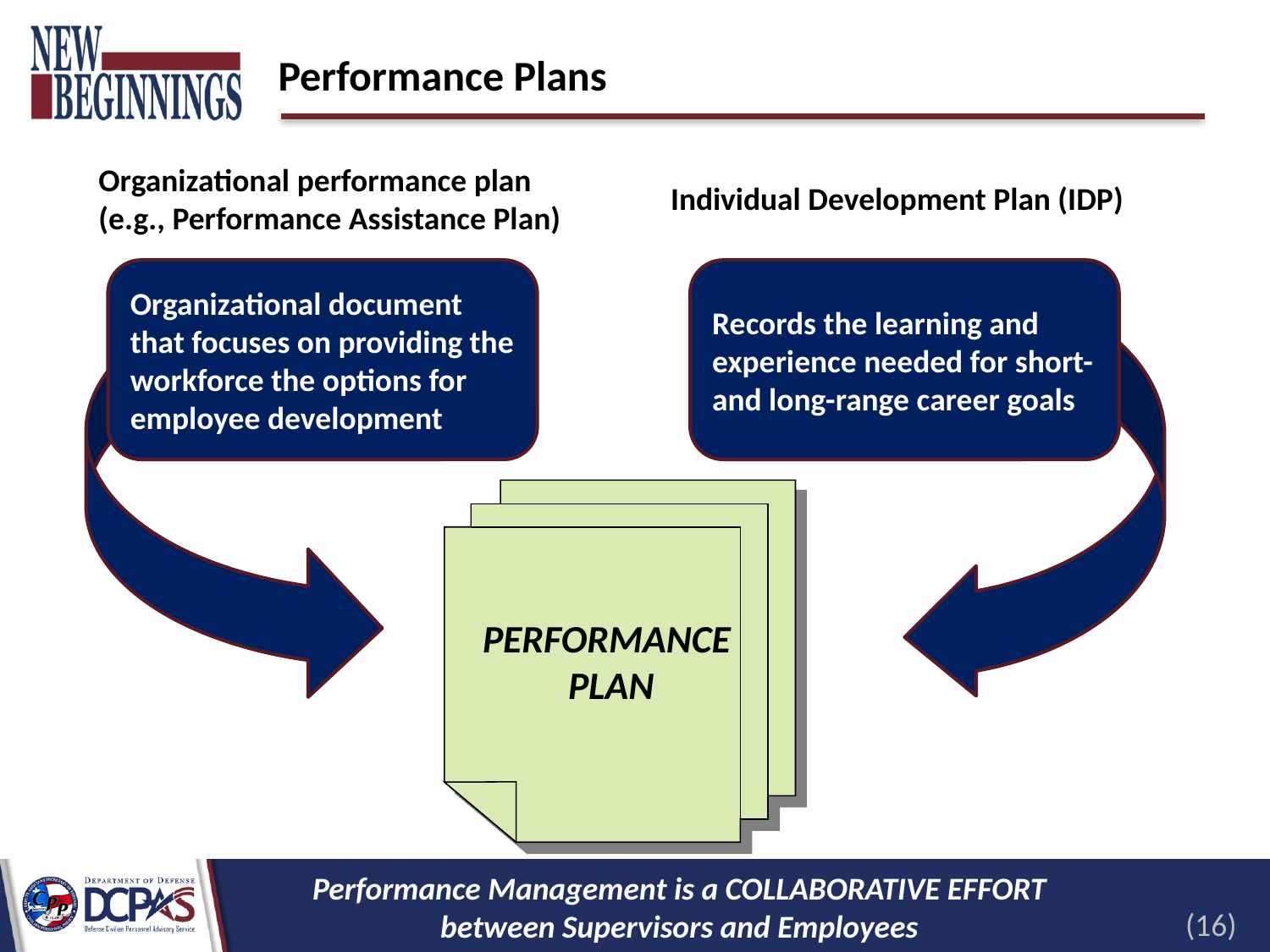

# Performance Plans
Organizational performance plan
(e.g., Performance Assistance Plan)
Individual Development Plan (IDP)
Organizational document that focuses on providing the workforce the options for employee development
Records the learning and experience needed for short- and long-range career goals

PERFORMANCE
PLAN

Performance Management is a COLLABORATIVE EFFORT
between Supervisors and Employees
(16)